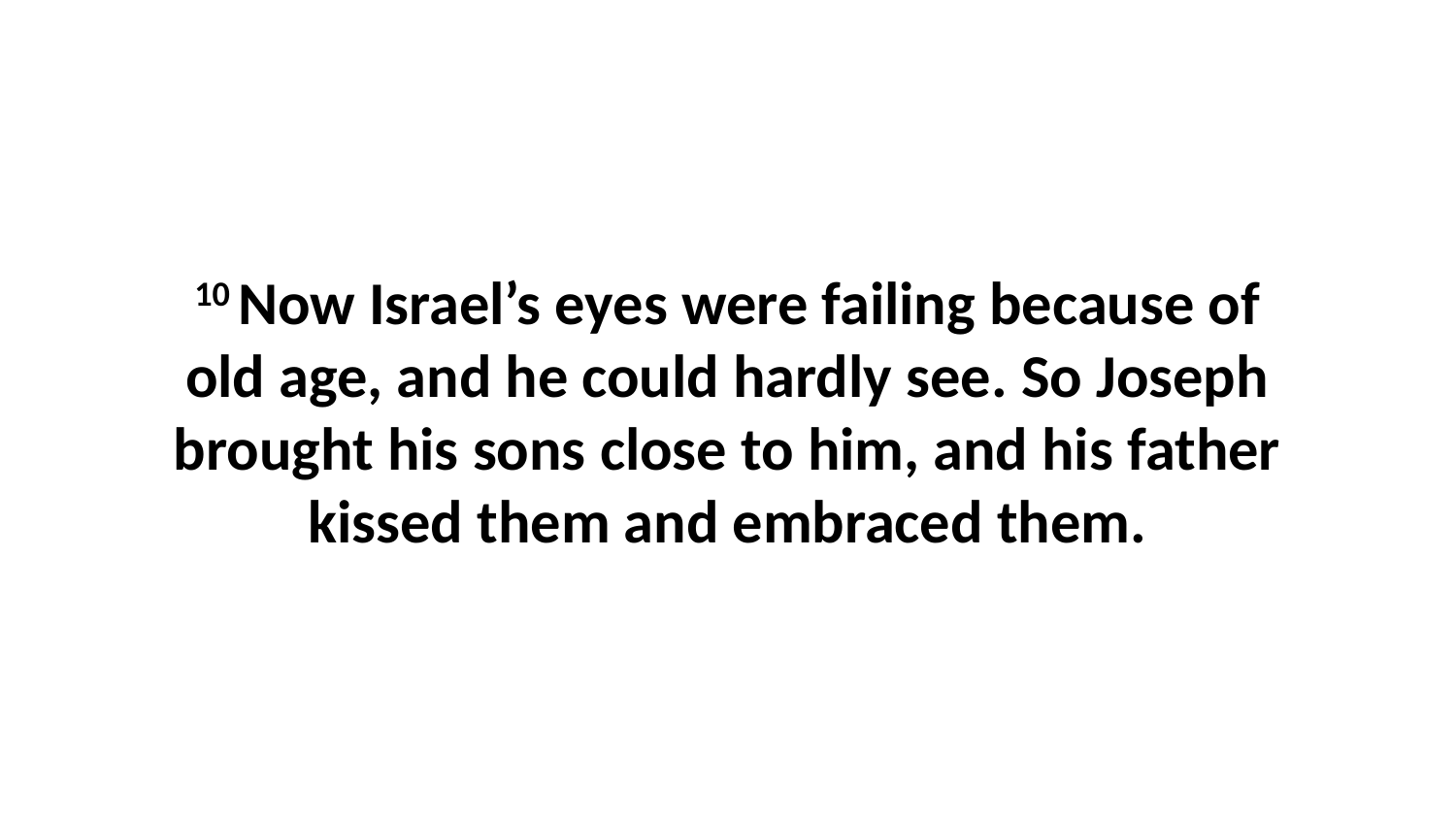

10 Now Israel’s eyes were failing because of old age, and he could hardly see. So Joseph brought his sons close to him, and his father kissed them and embraced them.